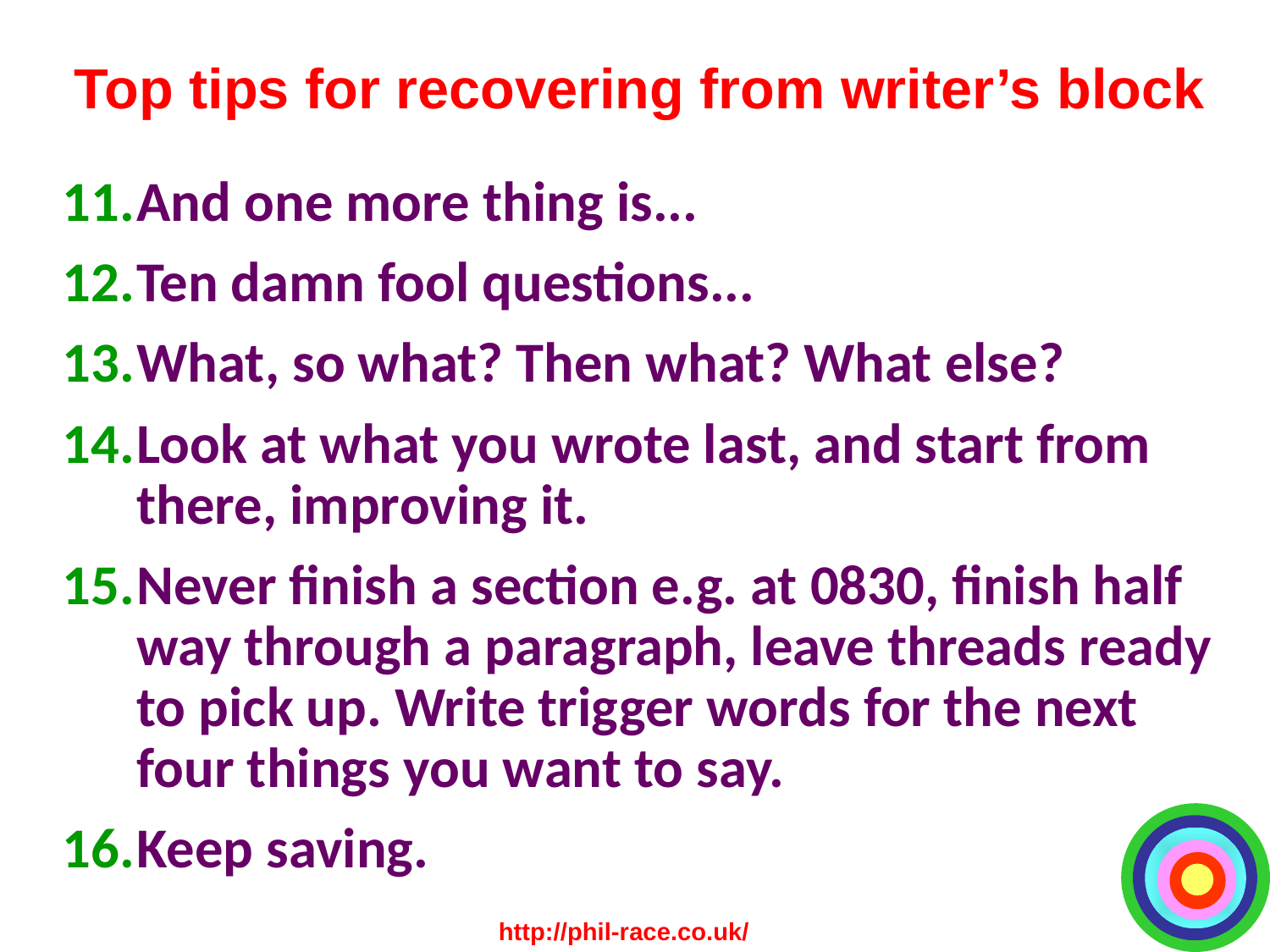

# Top tips for recovering from writer’s block
And one more thing is...
Ten damn fool questions...
What, so what? Then what? What else?
Look at what you wrote last, and start from there, improving it.
Never finish a section e.g. at 0830, finish half way through a paragraph, leave threads ready to pick up. Write trigger words for the next four things you want to say.
Keep saving.